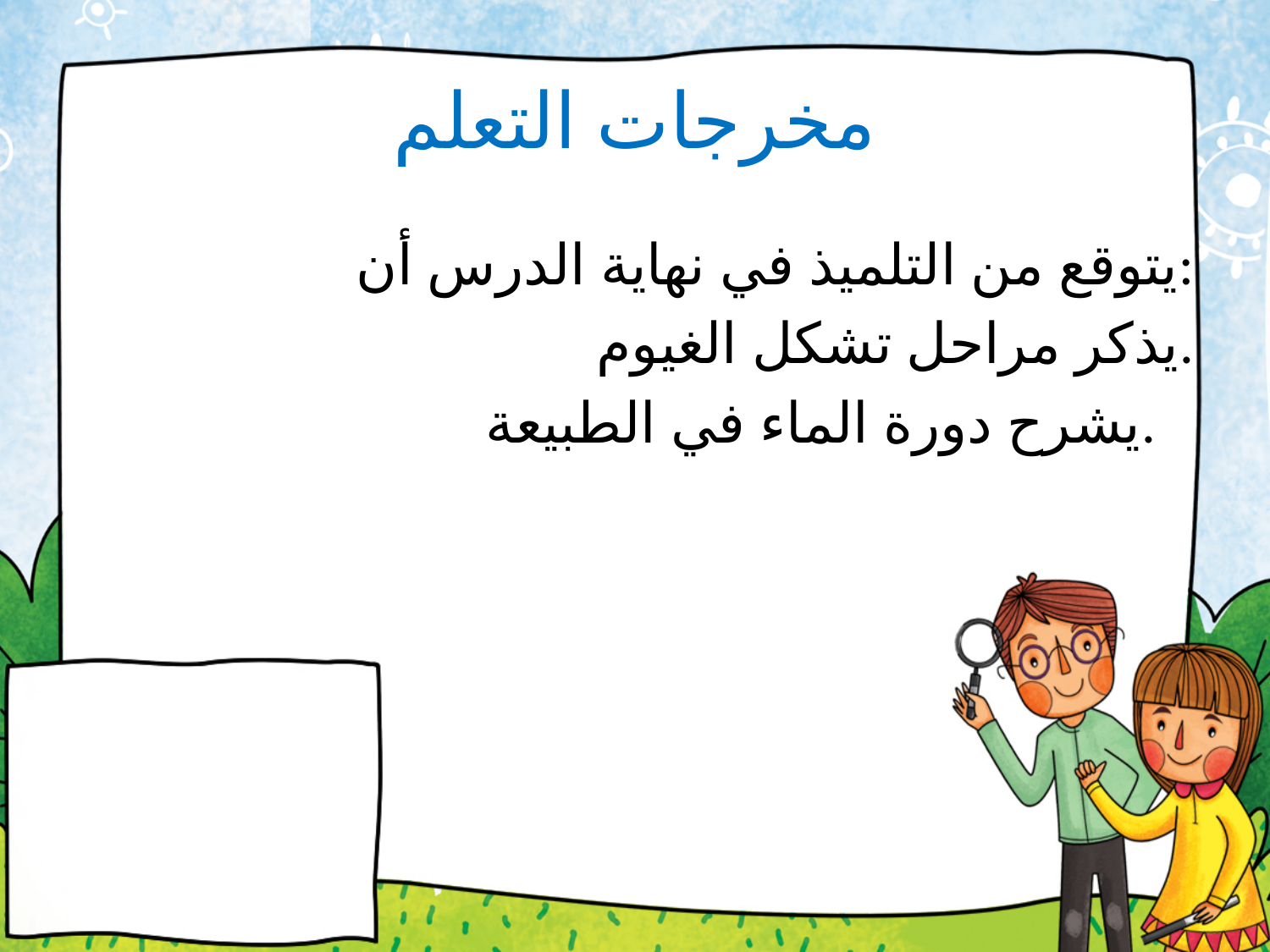

# مخرجات التعلم
   يتوقع من التلميذ في نهاية الدرس أن:
 يذكر مراحل تشكل الغيوم.
 يشرح دورة الماء في الطبيعة.